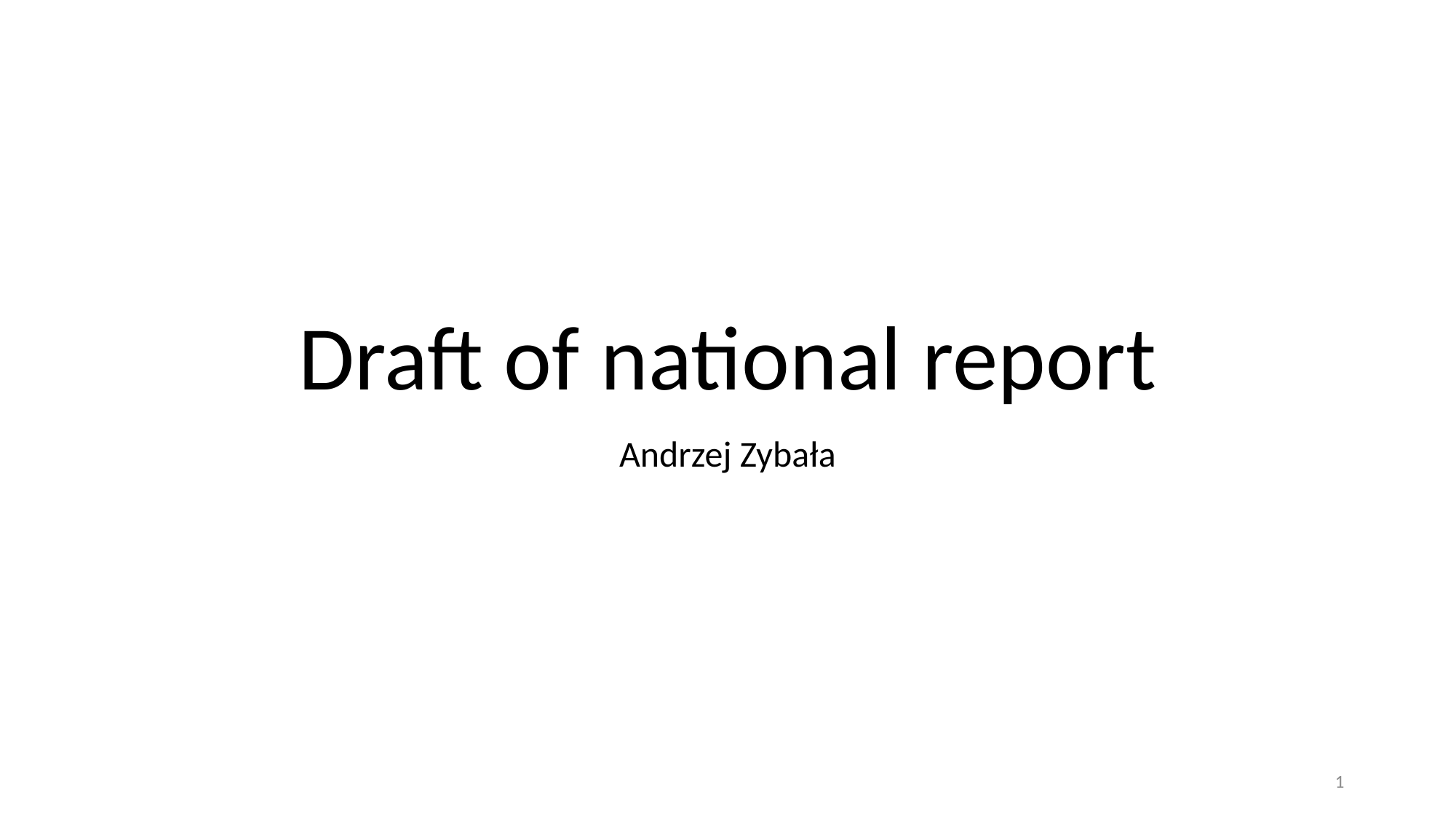

# Draft of national report
Andrzej Zybała
1